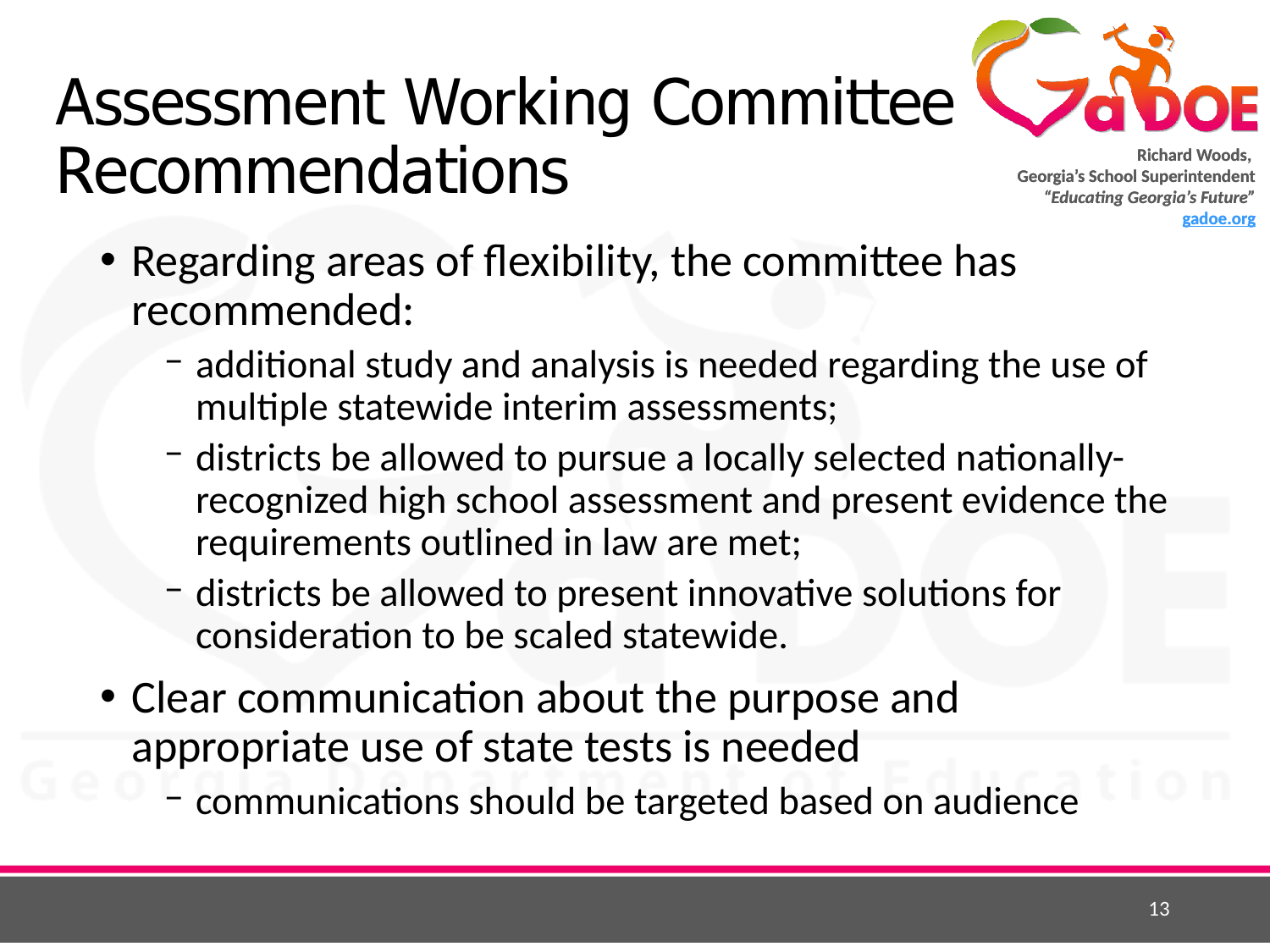

# Assessment Working Committee Recommendations
Regarding areas of flexibility, the committee has recommended:
additional study and analysis is needed regarding the use of multiple statewide interim assessments;
districts be allowed to pursue a locally selected nationally-recognized high school assessment and present evidence the requirements outlined in law are met;
districts be allowed to present innovative solutions for consideration to be scaled statewide.
Clear communication about the purpose and appropriate use of state tests is needed
communications should be targeted based on audience
13